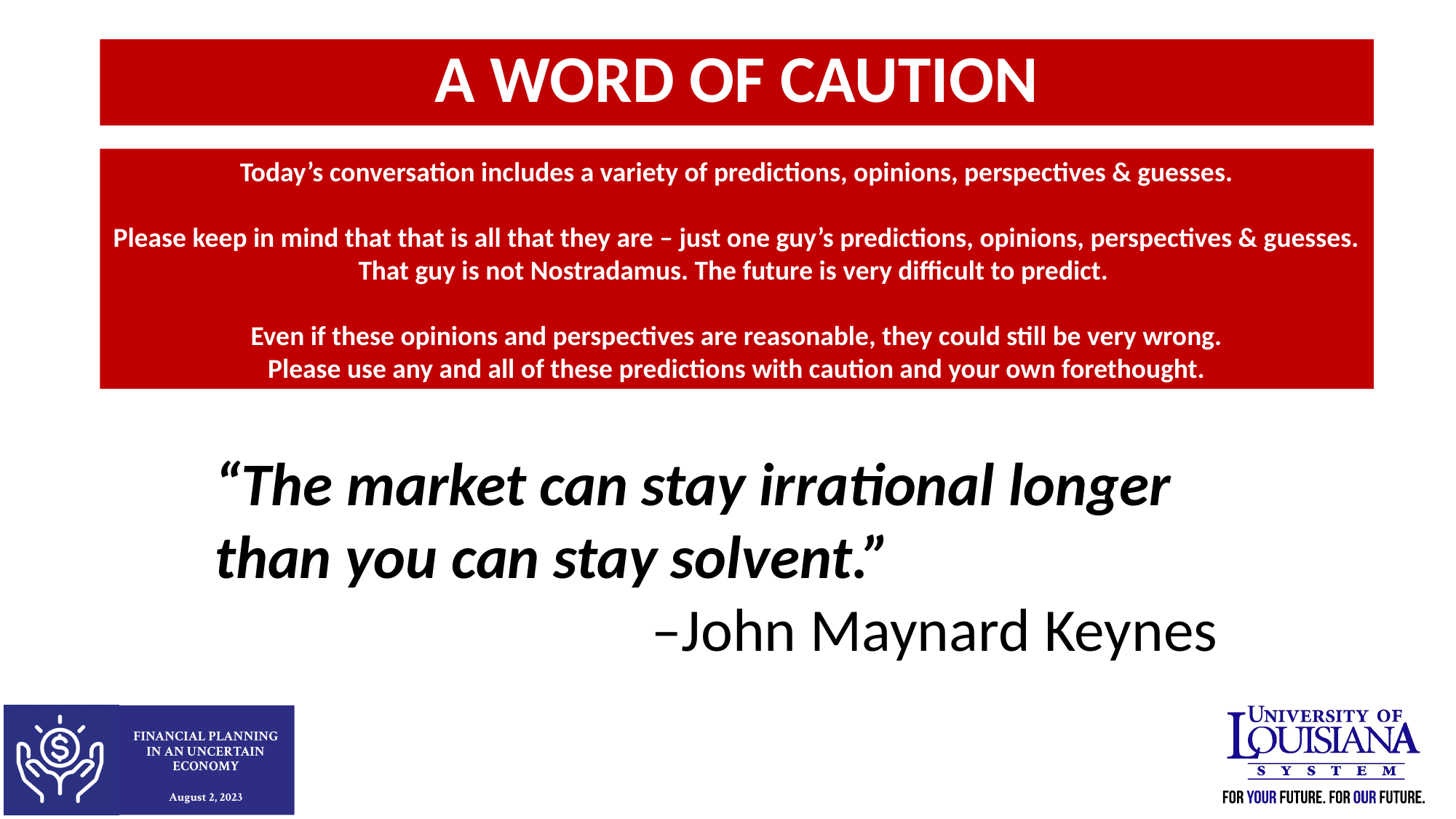

A Word of Caution
Today’s conversation includes a variety of predictions, opinions, perspectives & guesses.

Please keep in mind that that is all that they are – just one guy’s predictions, opinions, perspectives & guesses.
That guy is not Nostradamus. The future is very difficult to predict.

Even if these opinions and perspectives are reasonable, they could still be very wrong.
Please use any and all of these predictions with caution and your own forethought.
“The market can stay irrational longer than you can stay solvent.”
			        –John Maynard Keynes